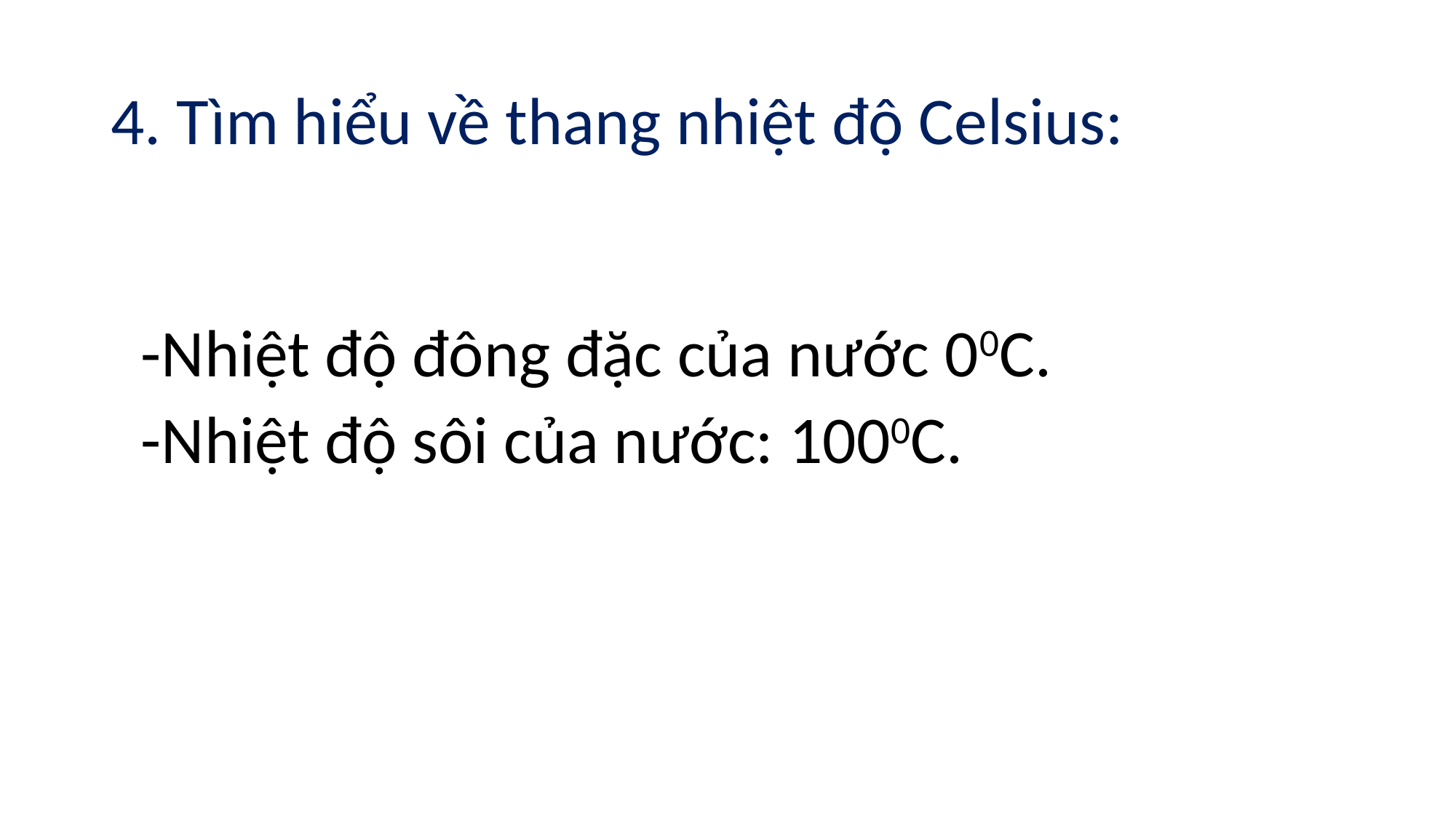

# 4. Tìm hiểu về thang nhiệt độ Celsius:

  -Nhiệt độ đông đặc của nước 00C.
  -Nhiệt độ sôi của nước: 1000C.